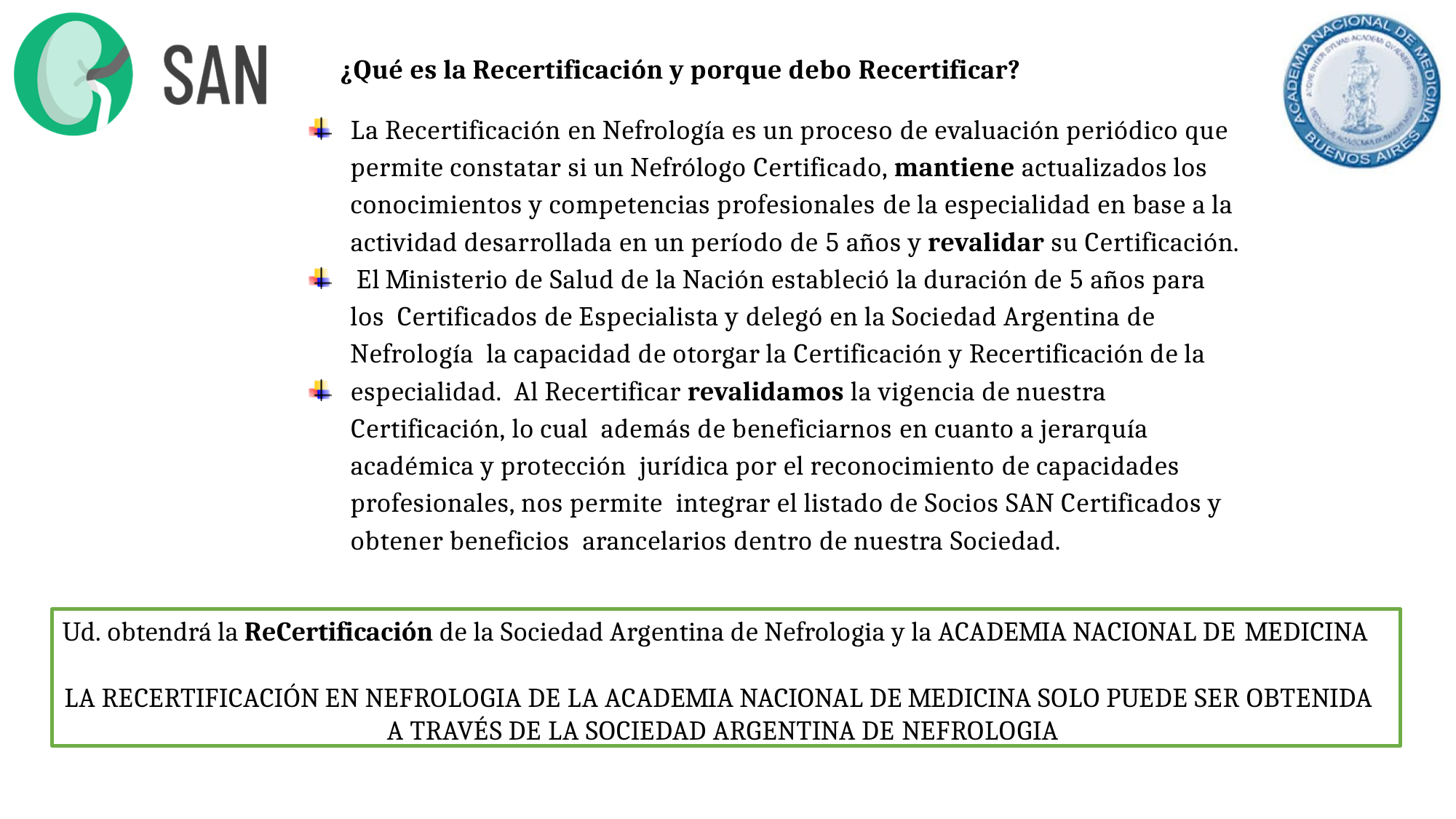

¿Qué es la Recertificación y porque debo Recertificar?
La Recertificación en Nefrología es un proceso de evaluación periódico que  permite constatar si un Nefrólogo Certificado, mantiene actualizados los  conocimientos y competencias profesionales de la especialidad en base a la  actividad desarrollada en un período de 5 años y revalidar su Certificación.  El Ministerio de Salud de la Nación estableció la duración de 5 años para los  Certificados de Especialista y delegó en la Sociedad Argentina de Nefrología  la capacidad de otorgar la Certificación y Recertificación de la especialidad.  Al Recertificar revalidamos la vigencia de nuestra Certificación, lo cual  además de beneficiarnos en cuanto a jerarquía académica y protección  jurídica por el reconocimiento de capacidades profesionales, nos permite  integrar el listado de Socios SAN Certificados y obtener beneficios  arancelarios dentro de nuestra Sociedad.

Ud. obtendrá la ReCertificación de la Sociedad Argentina de Nefrologia y la ACADEMIA NACIONAL DE MEDICINA

LA RECERTIFICACIÓN EN NEFROLOGIA DE LA ACADEMIA NACIONAL DE MEDICINA SOLO PUEDE SER OBTENIDA  A TRAVÉS DE LA SOCIEDAD ARGENTINA DE NEFROLOGIA